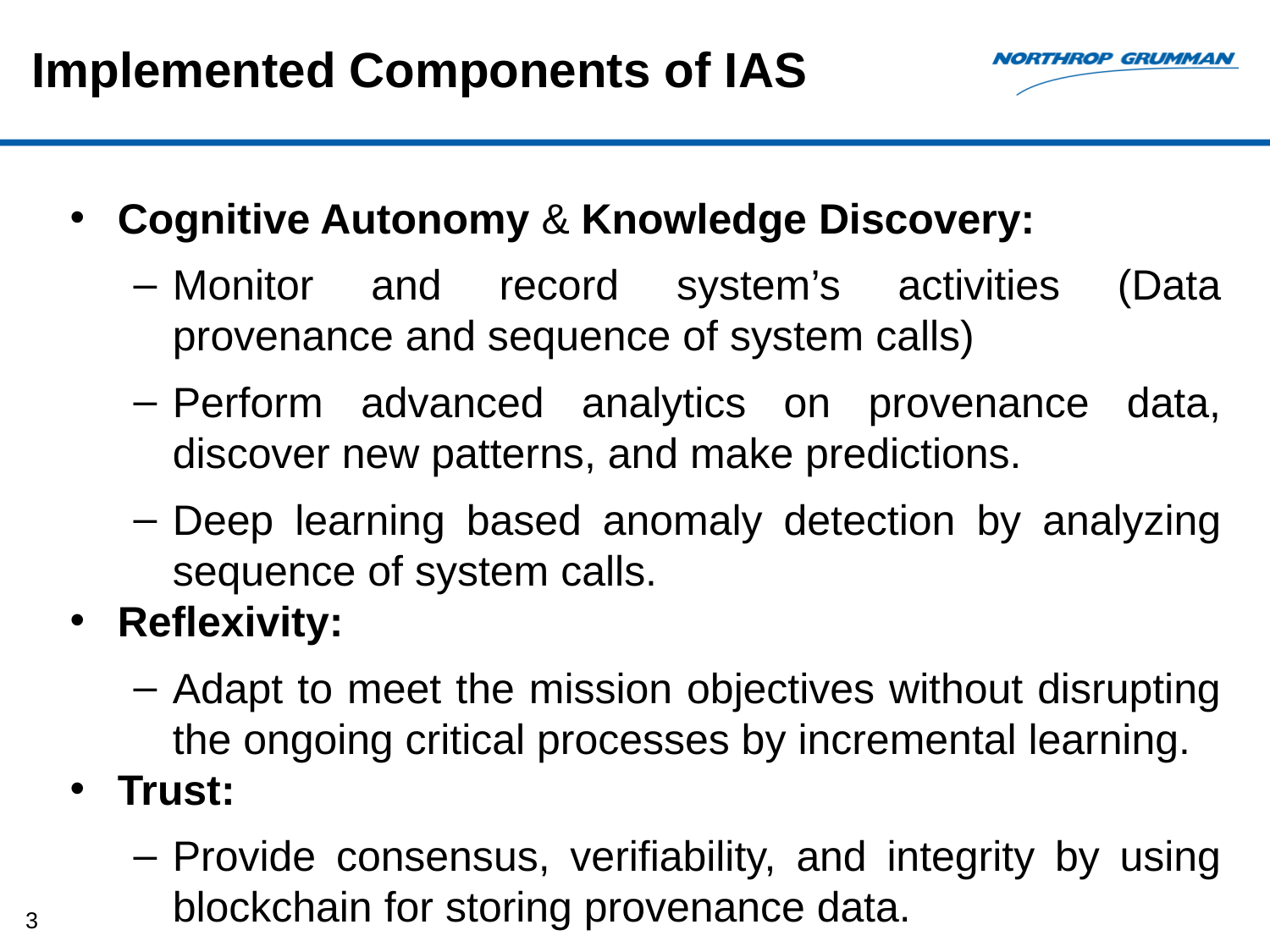

# Implemented Components of IAS
Cognitive Autonomy & Knowledge Discovery:
Monitor and record system’s activities (Data provenance and sequence of system calls)
Perform advanced analytics on provenance data, discover new patterns, and make predictions.
Deep learning based anomaly detection by analyzing sequence of system calls.
Reflexivity:
Adapt to meet the mission objectives without disrupting the ongoing critical processes by incremental learning.
Trust:
Provide consensus, verifiability, and integrity by using blockchain for storing provenance data.

3